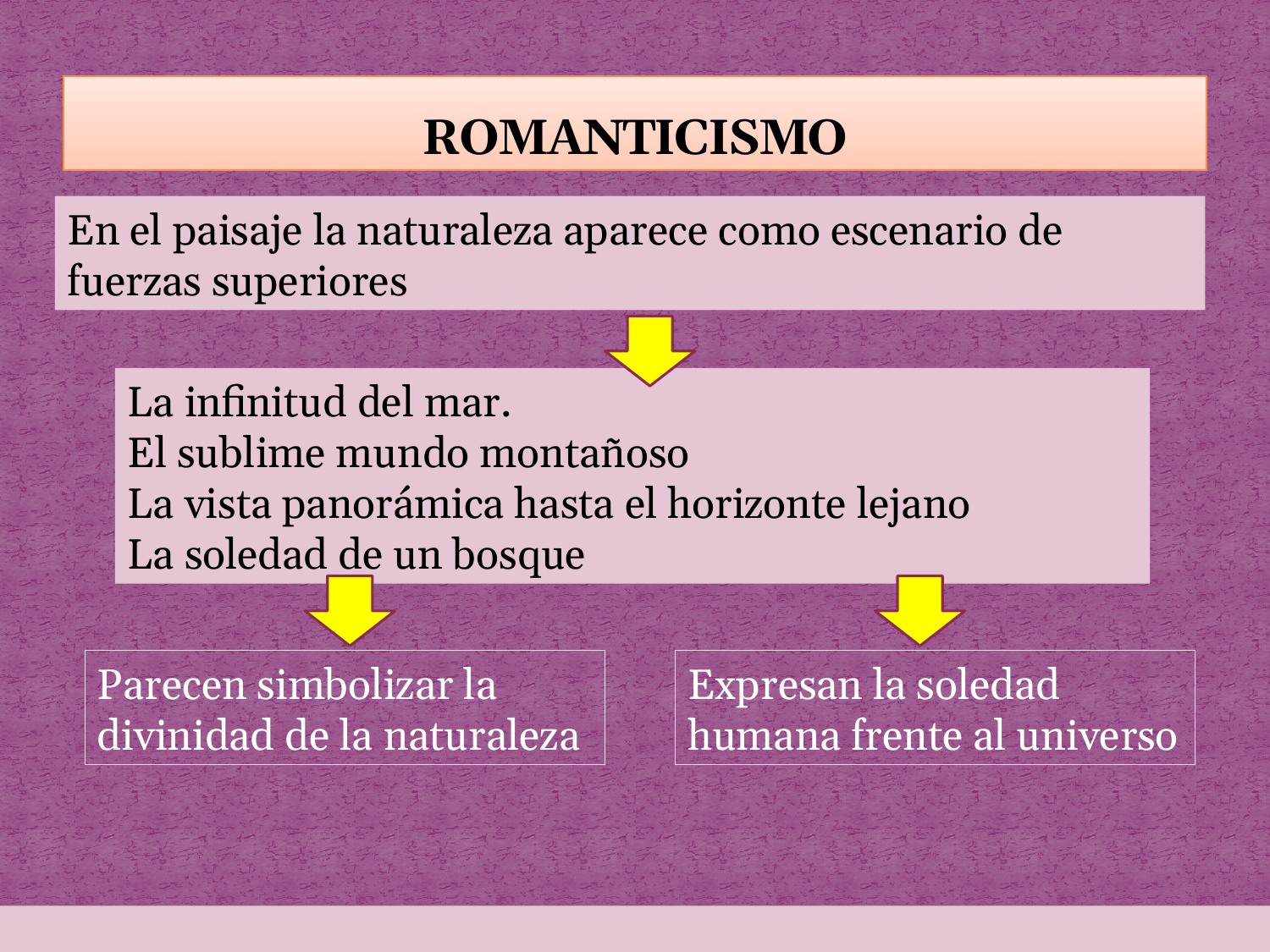

# ROMANTICISMO
En el paisaje la naturaleza aparece como escenario de fuerzas superiores

La infinitud del mar.
El sublime mundo montañoso
La vista panorámica hasta el horizonte lejano
La soledad de un bosque

Parecen simbolizar la divinidad de la naturaleza
Expresan la soledad humana frente al universo